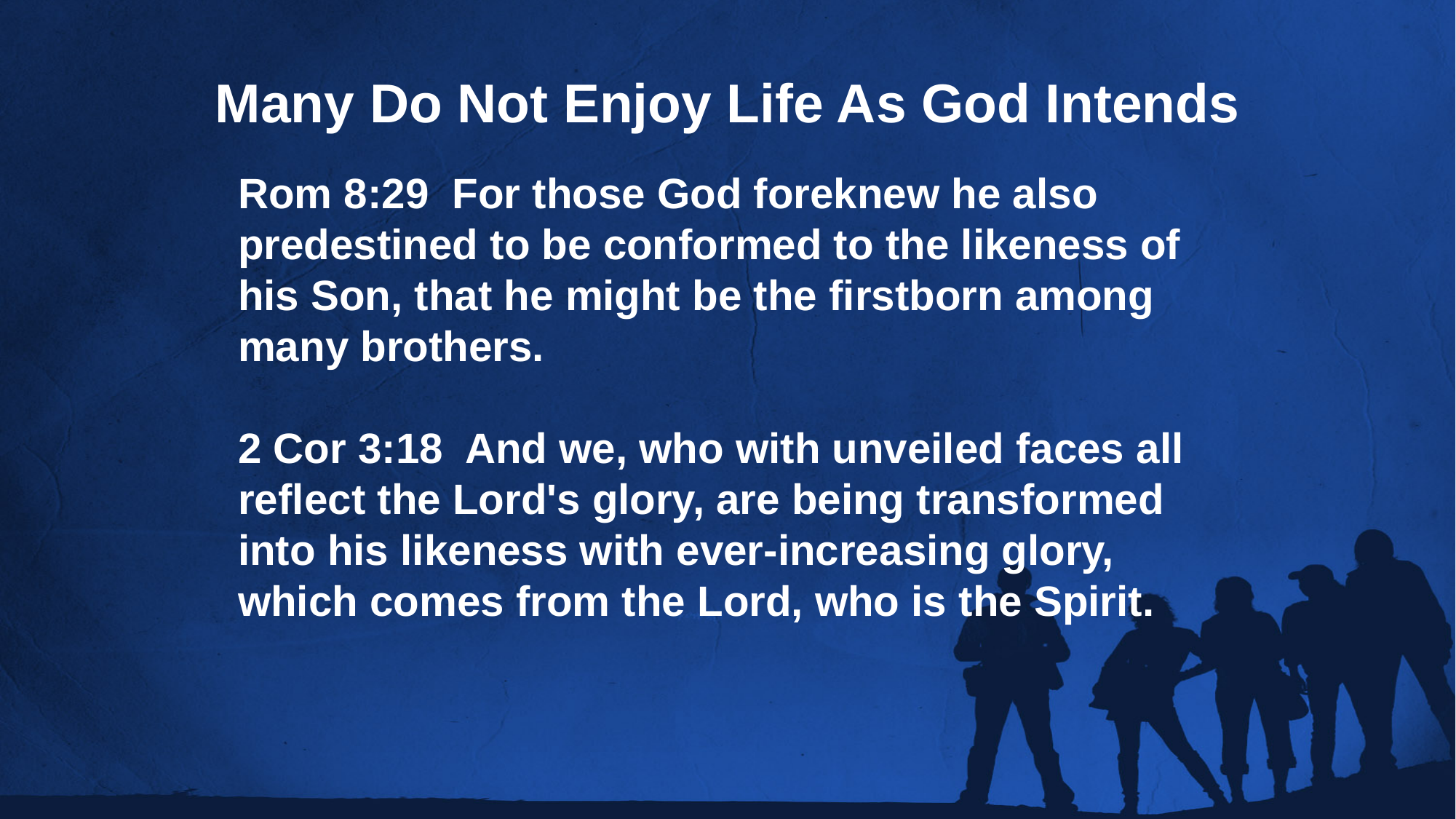

Many Do Not Enjoy Life As God Intends
Rom 8:29  For those God foreknew he also predestined to be conformed to the likeness of his Son, that he might be the firstborn among many brothers.

2 Cor 3:18  And we, who with unveiled faces all reflect the Lord's glory, are being transformed into his likeness with ever-increasing glory, which comes from the Lord, who is the Spirit.